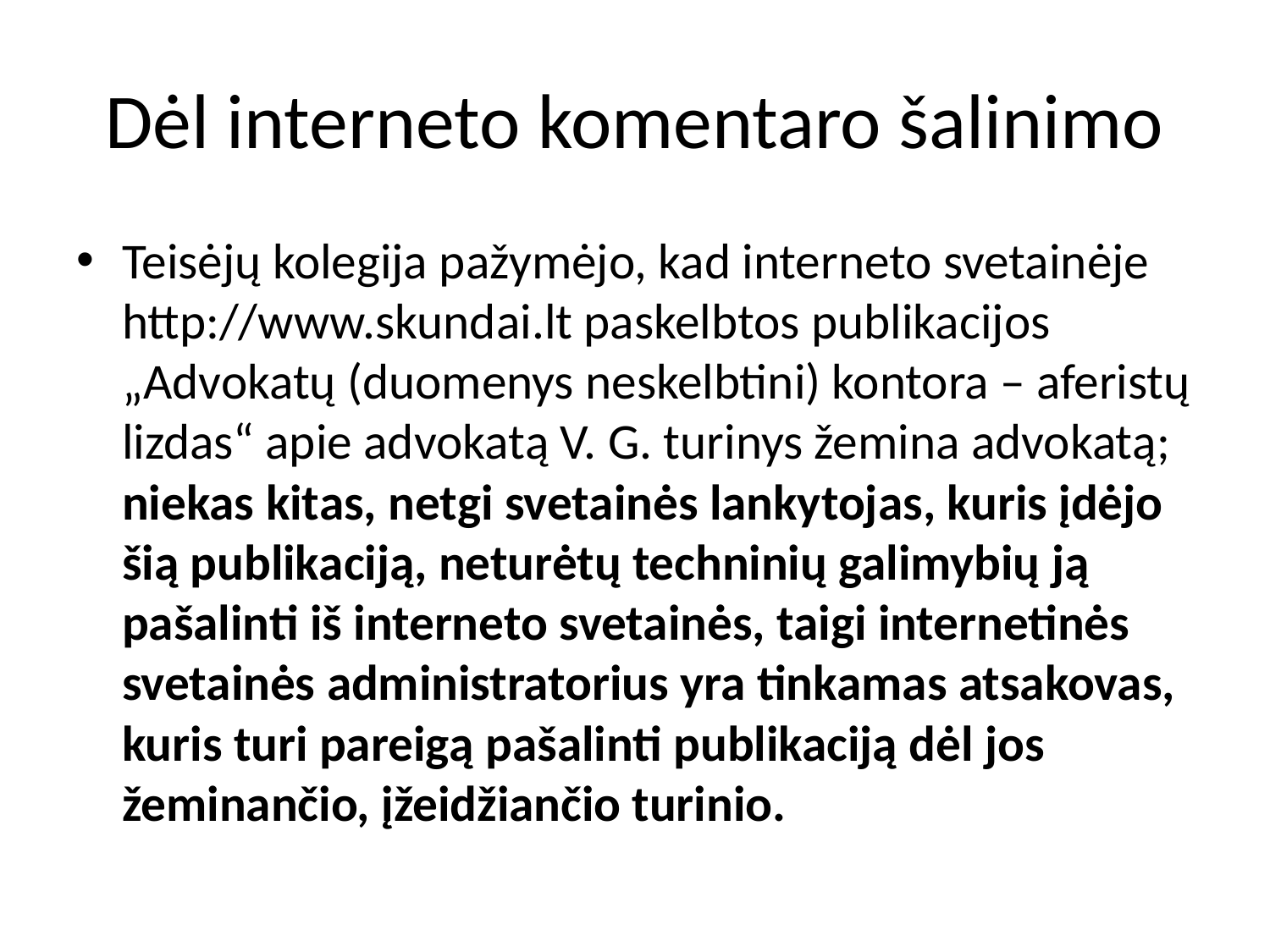

# Dėl interneto komentaro šalinimo
Teisėjų kolegija pažymėjo, kad interneto svetainėje http://www.skundai.lt paskelbtos publikacijos „Advokatų (duomenys neskelbtini) kontora – aferistų lizdas“ apie advokatą V. G. turinys žemina advokatą; niekas kitas, netgi svetainės lankytojas, kuris įdėjo šią publikaciją, neturėtų techninių galimybių ją pašalinti iš interneto svetainės, taigi internetinės svetainės administratorius yra tinkamas atsakovas, kuris turi pareigą pašalinti publikaciją dėl jos žeminančio, įžeidžiančio turinio.